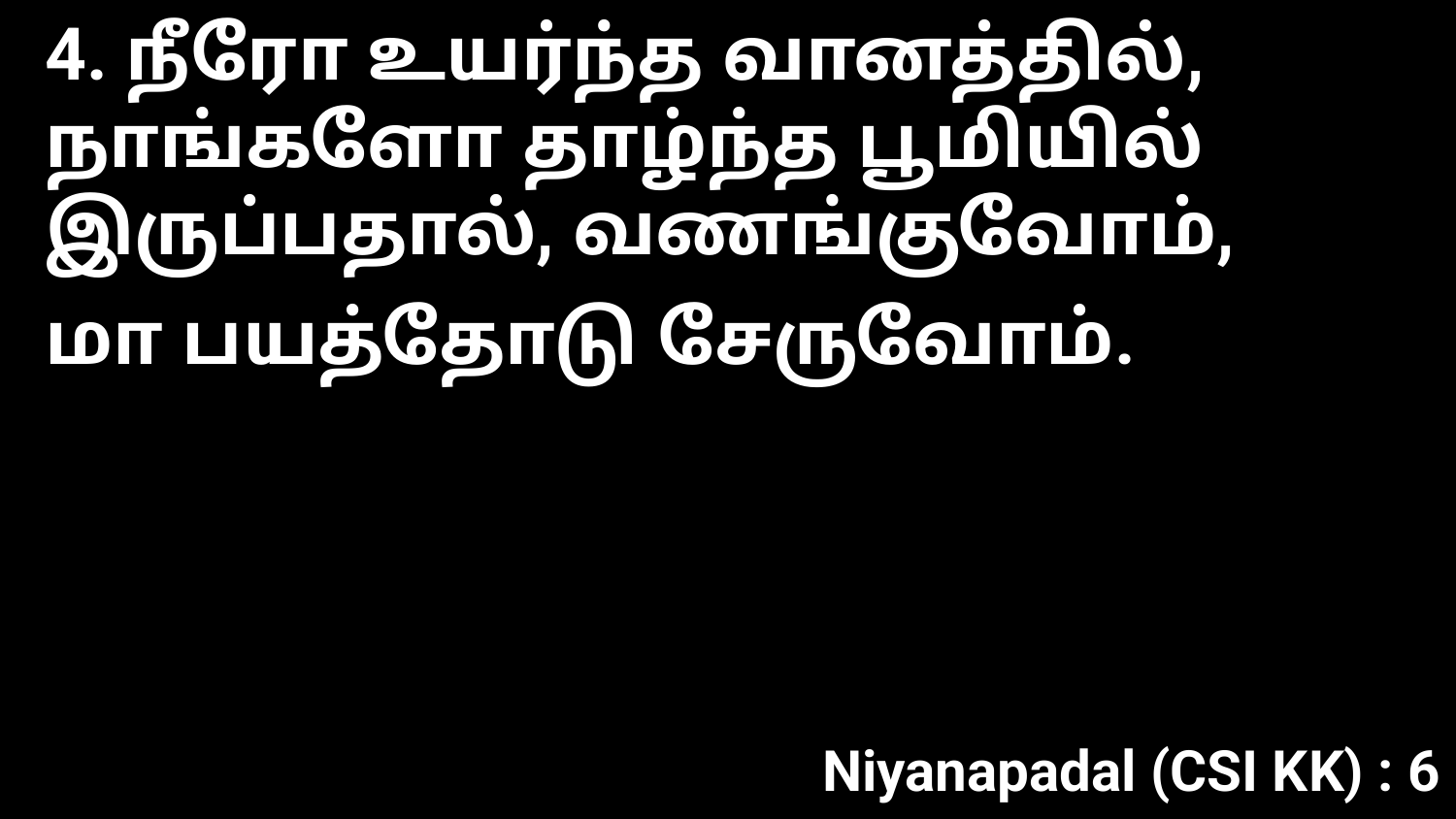

4. நீரோ உயர்ந்த வானத்தில்,
நாங்களோ தாழ்ந்த பூமியில்
இருப்பதால், வணங்குவோம்,
மா பயத்தோடு சேருவோம்.
Niyanapadal (CSI KK) : 6